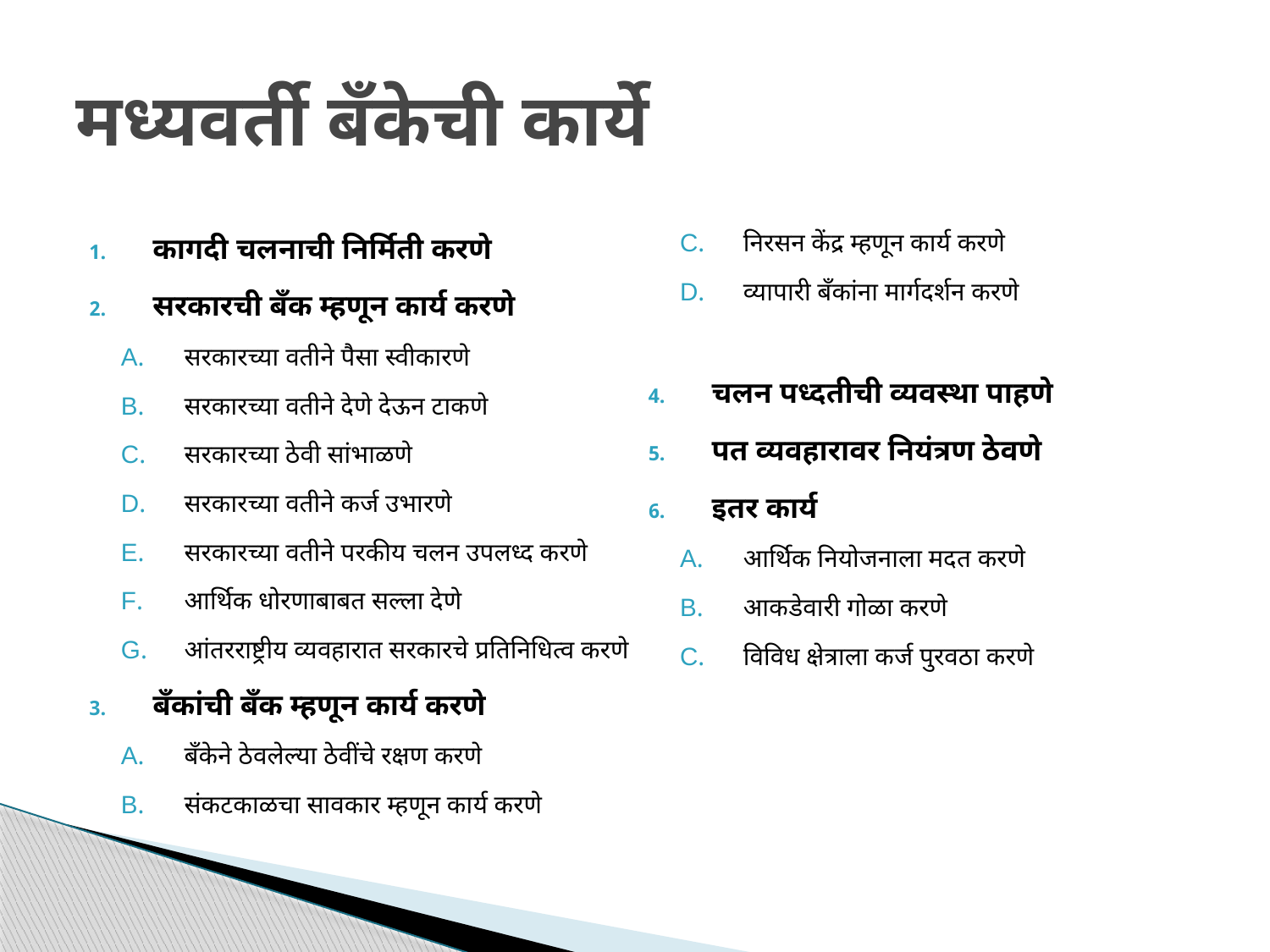

# मध्यवर्ती बँकेची कार्ये
कागदी चलनाची निर्मिती करणे
सरकारची बँक म्हणून कार्य करणे
सरकारच्या वतीने पैसा स्वीकारणे
सरकारच्या वतीने देणे देऊन टाकणे
सरकारच्या ठेवी सांभाळणे
सरकारच्या वतीने कर्ज उभारणे
सरकारच्या वतीने परकीय चलन उपलध्द करणे
आर्थिक धोरणाबाबत सल्ला देणे
आंतरराष्ट्रीय व्यवहारात सरकारचे प्रतिनिधित्व करणे
बँकांची बँक म्हणून कार्य करणे
बँकेने ठेवलेल्या ठेवींचे रक्षण करणे
संकटकाळचा सावकार म्हणून कार्य करणे
निरसन केंद्र म्हणून कार्य करणे
व्यापारी बँकांना मार्गदर्शन करणे

चलन पध्दतीची व्यवस्था पाहणे
पत व्यवहारावर नियंत्रण ठेवणे
इतर कार्य
आर्थिक नियोजनाला मदत करणे
आकडेवारी गोळा करणे
विविध क्षेत्राला कर्ज पुरवठा करणे